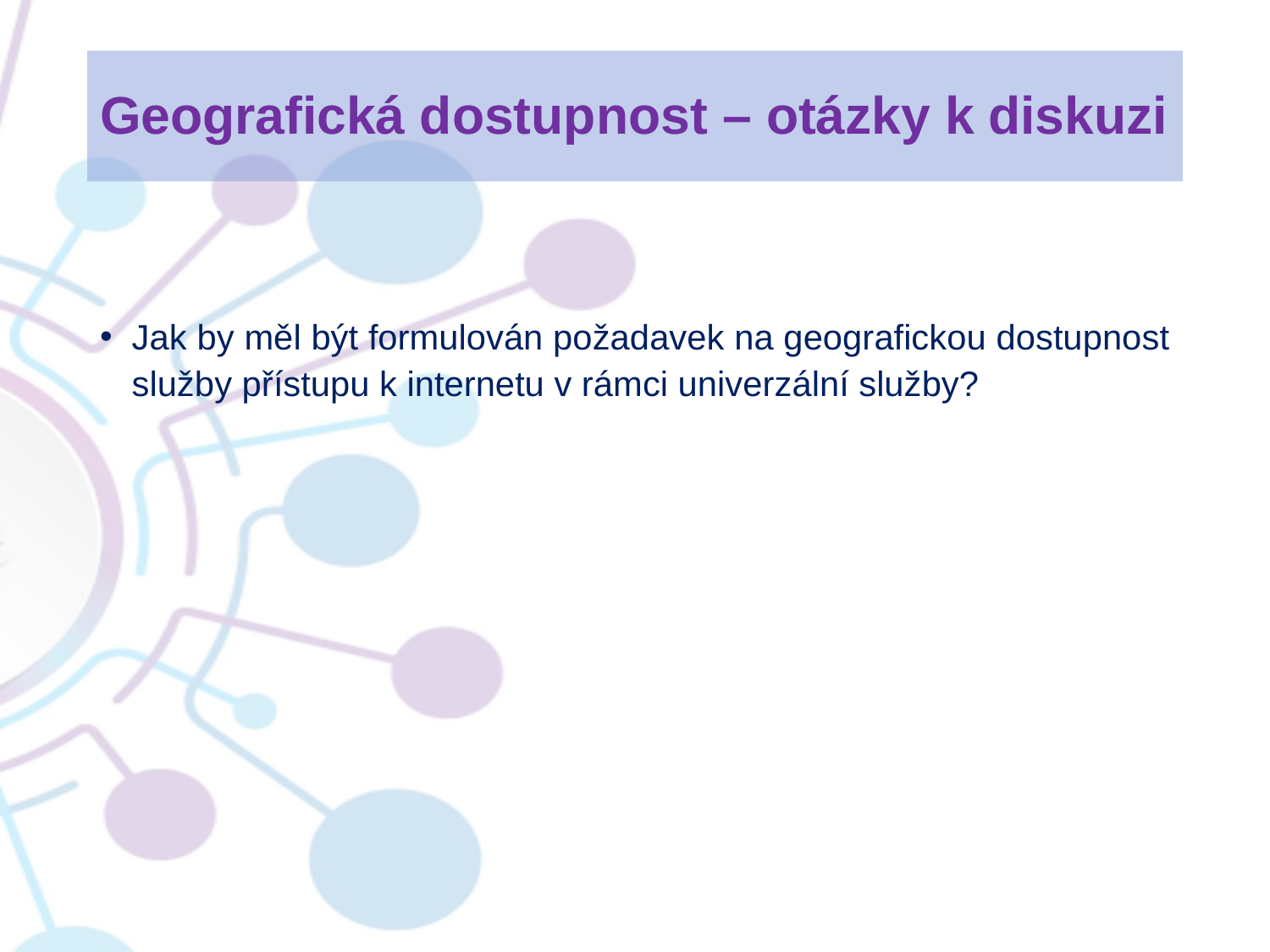

# Geografická dostupnost – otázky k diskuzi

Jak by měl být formulován požadavek na geografickou dostupnost služby přístupu k internetu v rámci univerzální služby?